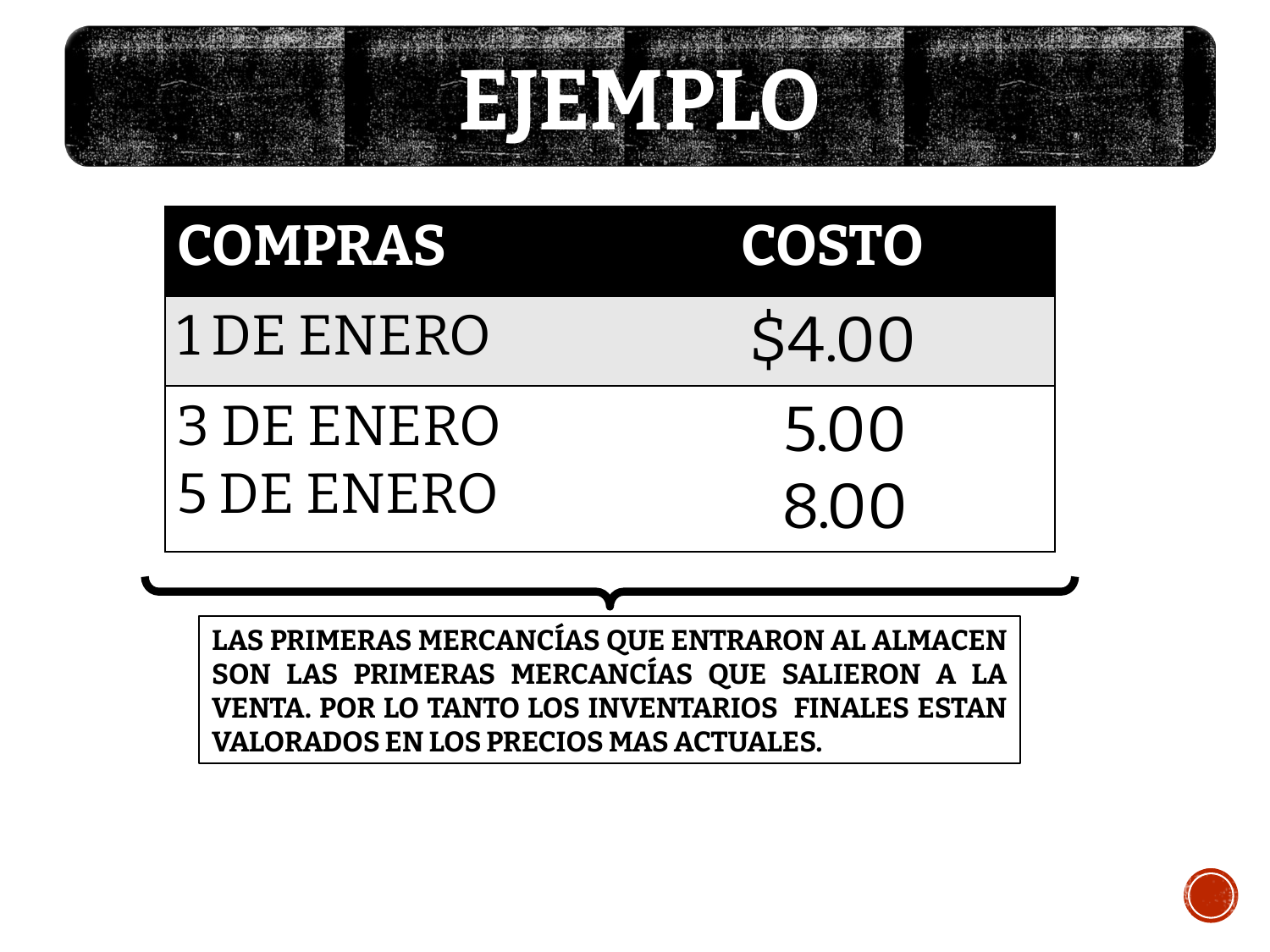

EJEMPLO

| COMPRAS | COSTO |
| --- | --- |
| 1 DE ENERO | $4.00 |
| 3 DE ENERO 5 DE ENERO | 5.00 8.00 |
LAS PRIMERAS MERCANCÍAS QUE ENTRARON AL ALMACEN SON LAS PRIMERAS MERCANCÍAS QUE SALIERON A LA VENTA. POR LO TANTO LOS INVENTARIOS  FINALES ESTAN VALORADOS EN LOS PRECIOS MAS ACTUALES.